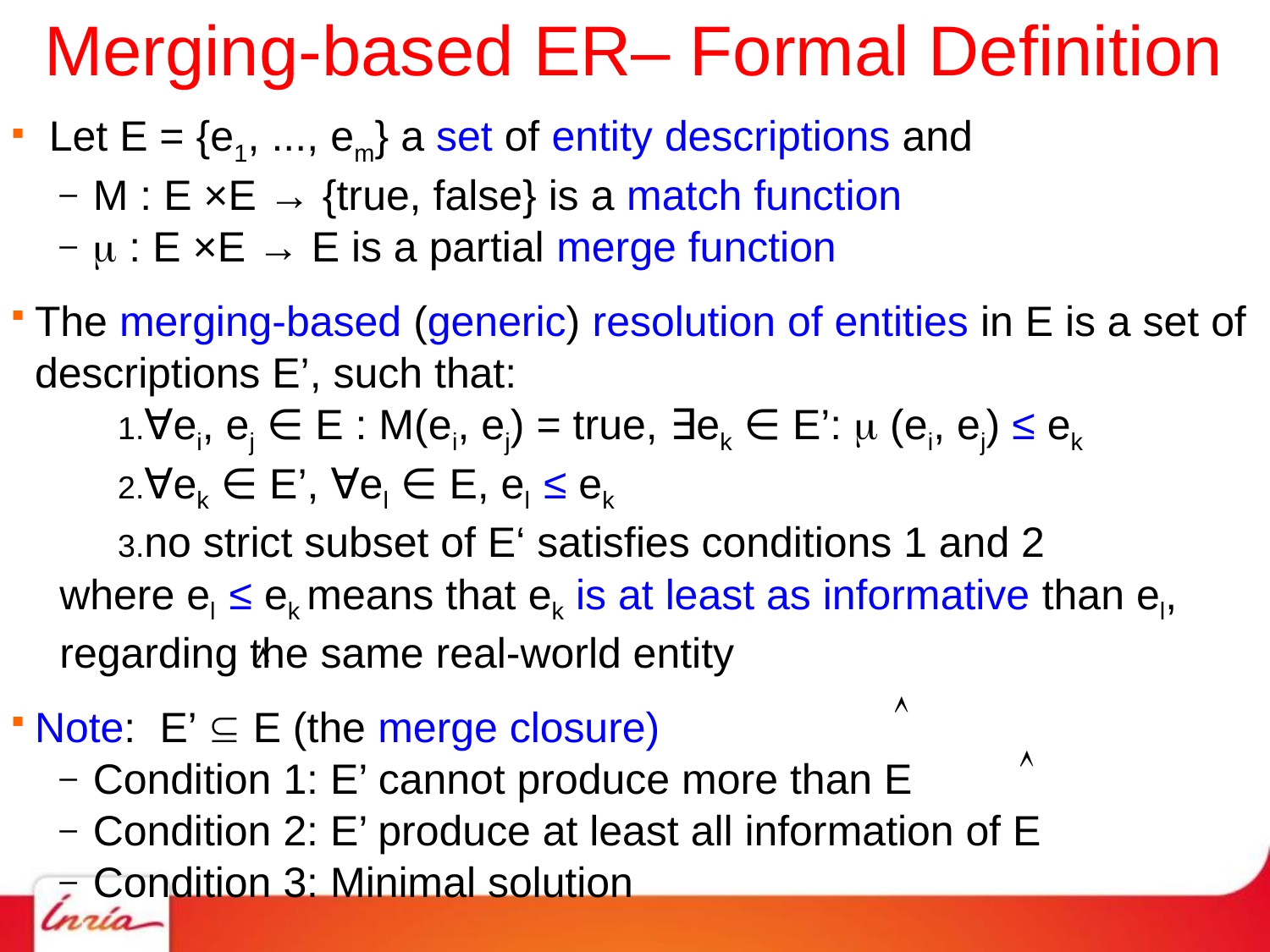

# Merging-based ER– Formal Definition
Let E = {e1, ..., em} a set of entity descriptions and
M : E ×E → {true, false} is a match function
μ : E ×E → E is a partial merge function
The merging-based (generic) resolution of entities in E is a set of descriptions E’, such that:
∀ei, ej ∈ E : M(ei, ej) = true, ∃ek ∈ E’: μ (ei, ej) ≤ ek
∀ek ∈ E’, ∀el ∈ E, el  ≤ ek
no strict subset of E‘ satisfies conditions 1 and 2
where el  ≤ ek means that ek is at least as informative than el, regarding the same real-world entity
Note:  E’ ⊆ E (the merge closure)
Condition 1: E’ cannot produce more than E
Condition 2: E’ produce at least all information of E
Condition 3: Minimal solution
 ∧
 ∧
 ∧
9